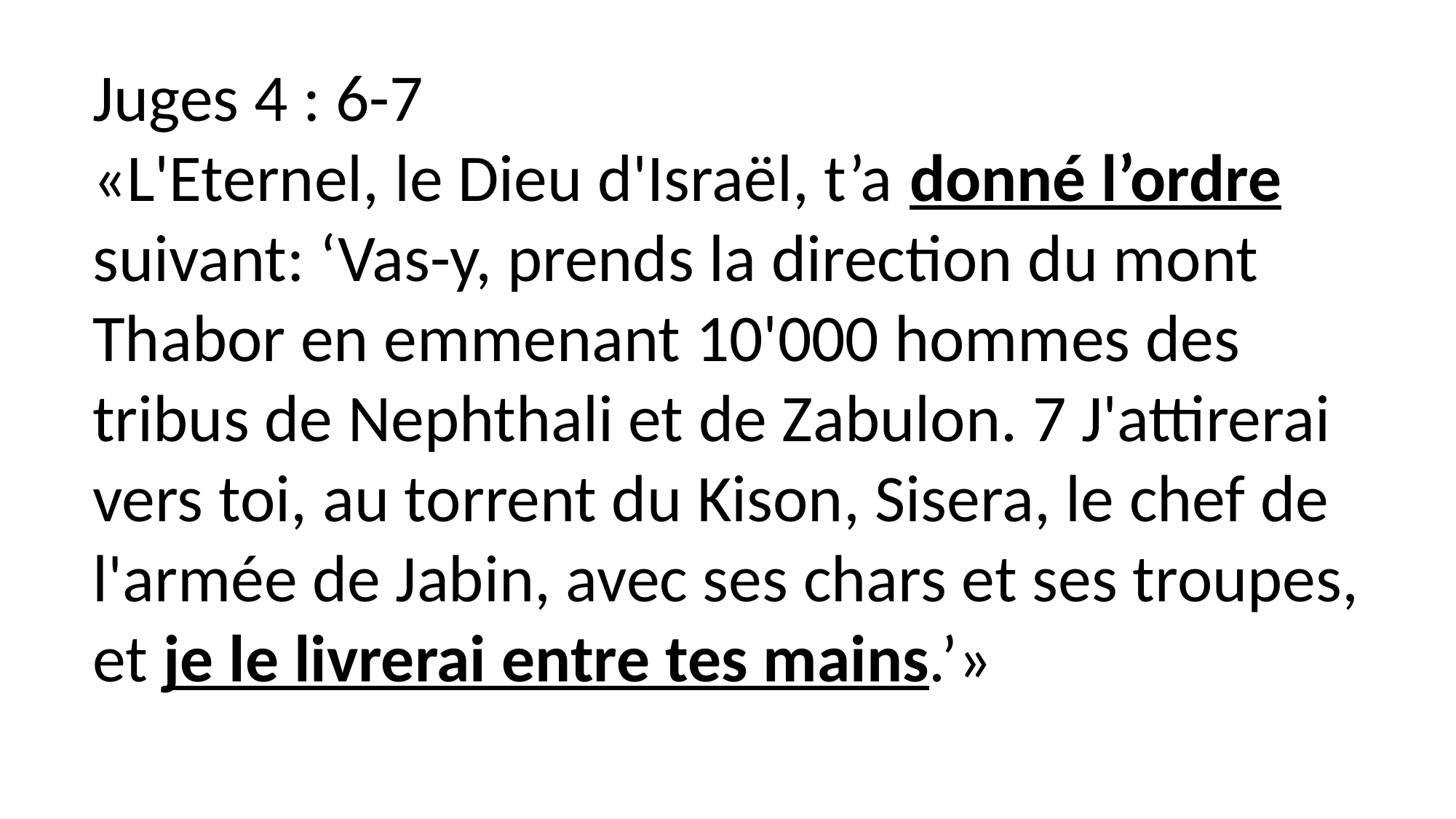

Juges 4 : 6-7
«L'Eternel, le Dieu d'Israël, t’a donné l’ordre suivant: ‘Vas-y, prends la direction du mont Thabor en emmenant 10'000 hommes des tribus de Nephthali et de Zabulon. 7 J'attirerai vers toi, au torrent du Kison, Sisera, le chef de l'armée de Jabin, avec ses chars et ses troupes, et je le livrerai entre tes mains.’»